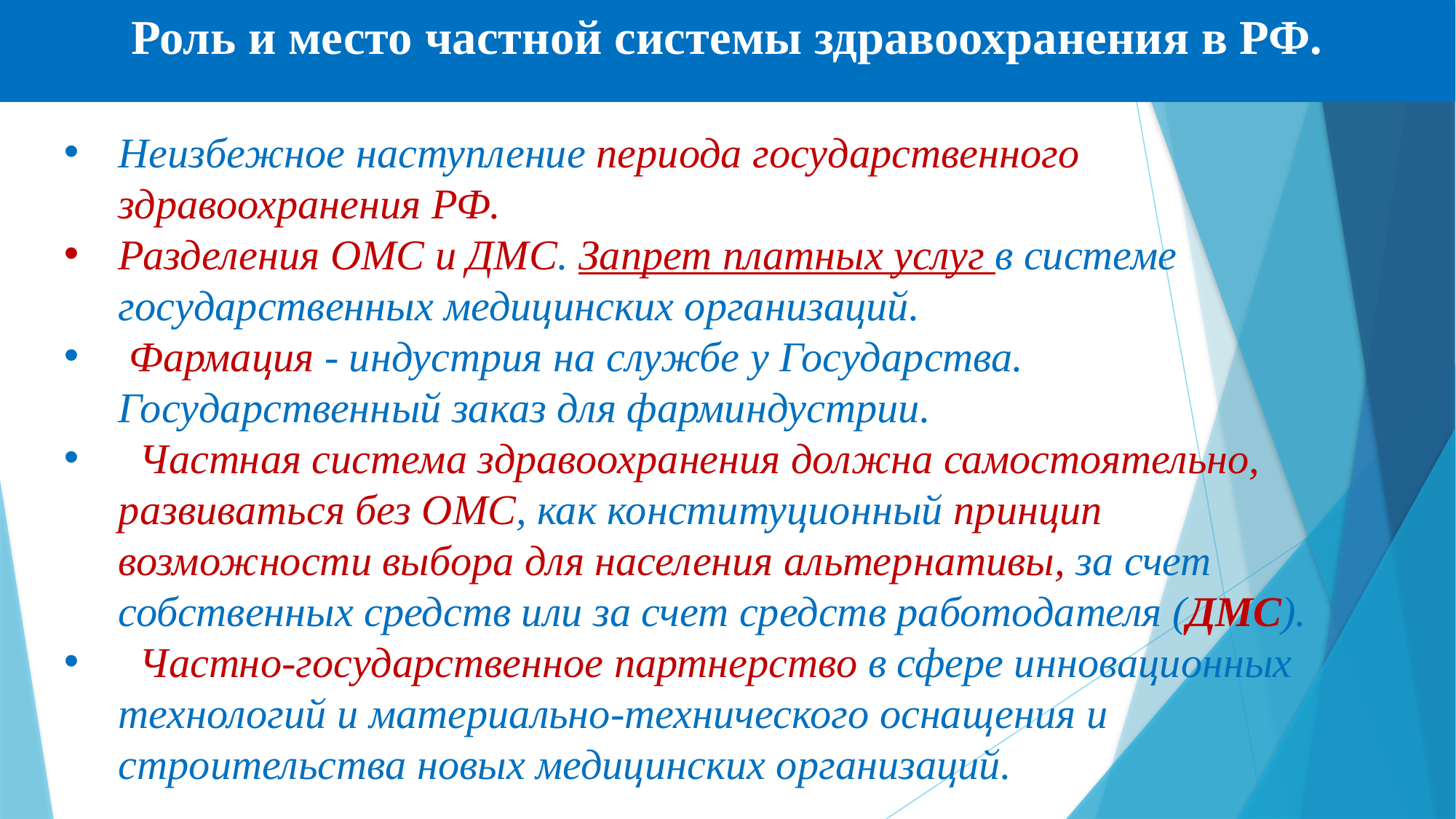

# Роль и место частной системы здравоохранения в РФ.
Неизбежное наступление периода государственного здравоохранения РФ.
Разделения ОМС и ДМС. Запрет платных услуг в системе государственных медицинских организаций.
 Фармация - индустрия на службе у Государства. Государственный заказ для фарминдустрии.
  Частная система здравоохранения должна самостоятельно, развиваться без ОМС, как конституционный принцип возможности выбора для населения альтернативы, за счет собственных средств или за счет средств работодателя (ДМС).
  Частно-государственное партнерство в сфере инновационных технологий и материально-технического оснащения и строительства новых медицинских организаций.